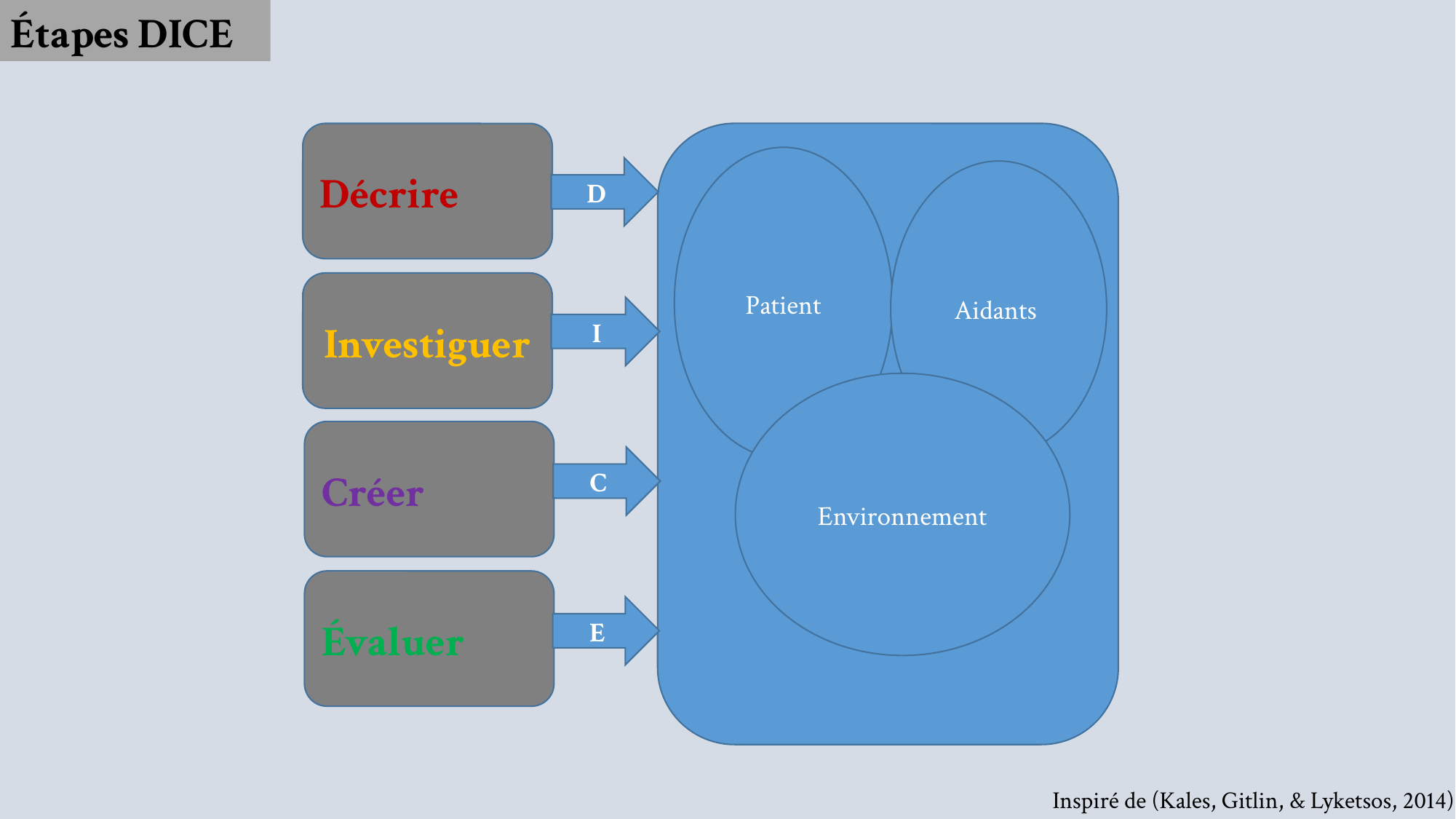

Étapes DICE
Décrire

Patient
D
Aidants
Investiguer
I
Environnement
Créer
C
Évaluer
E
Inspiré de (Kales, Gitlin, & Lyketsos, 2014)